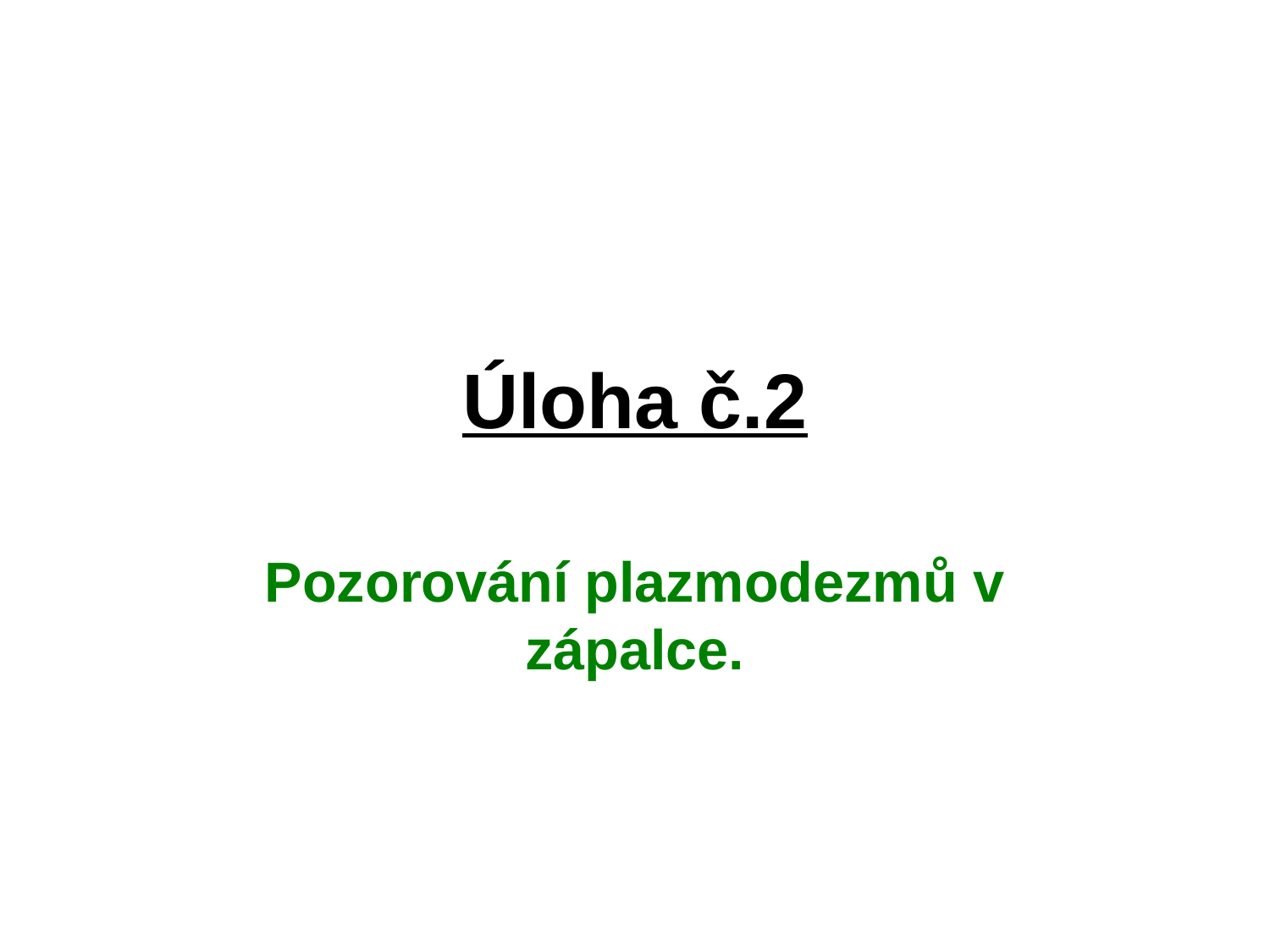

# Úloha č.2
Pozorování plazmodezmů v zápalce.